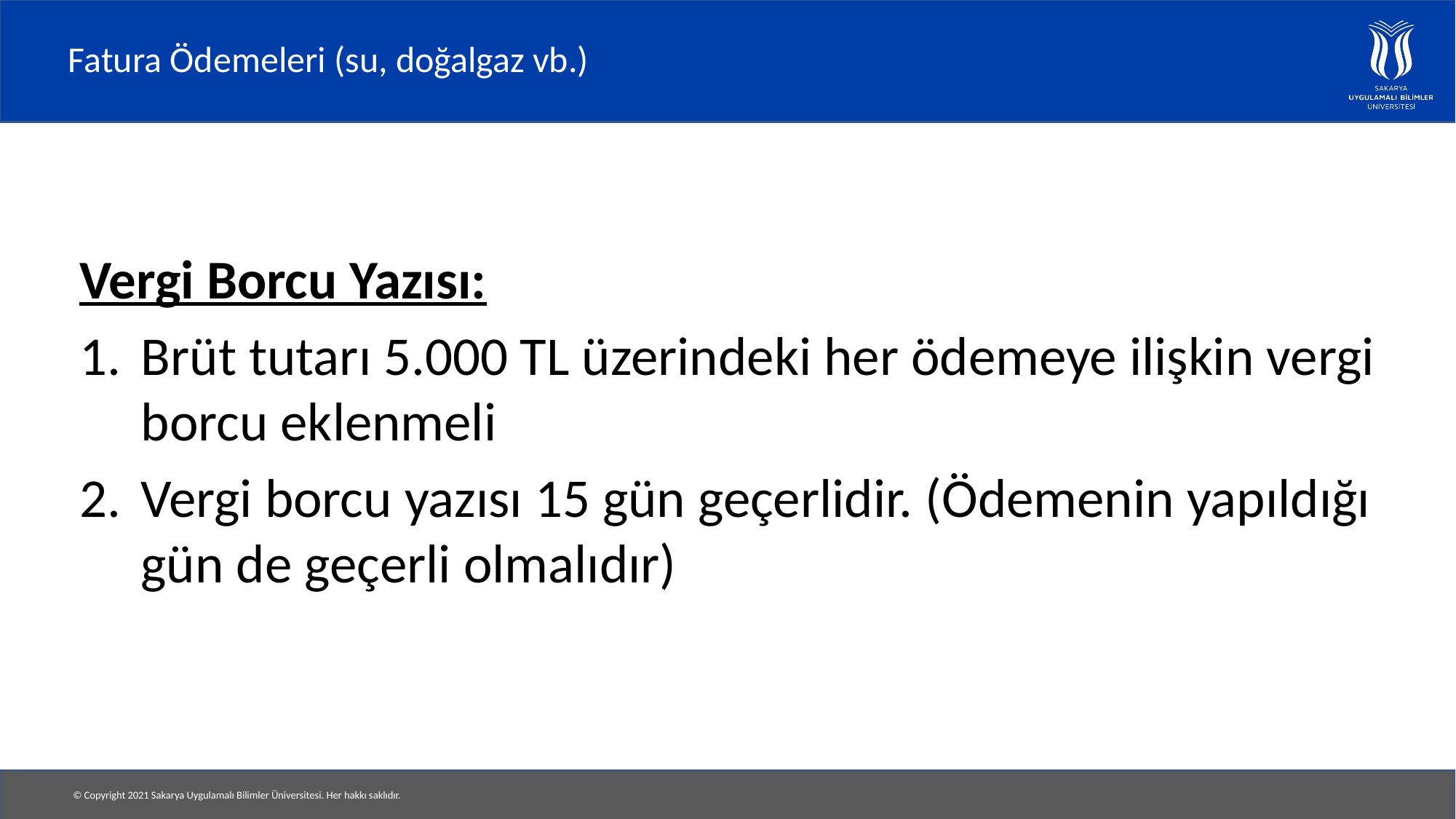

# Fatura Ödemeleri (su, doğalgaz vb.)
Vergi Borcu Yazısı:
Brüt tutarı 5.000 TL üzerindeki her ödemeye ilişkin vergi borcu eklenmeli
Vergi borcu yazısı 15 gün geçerlidir. (Ödemenin yapıldığı gün de geçerli olmalıdır)